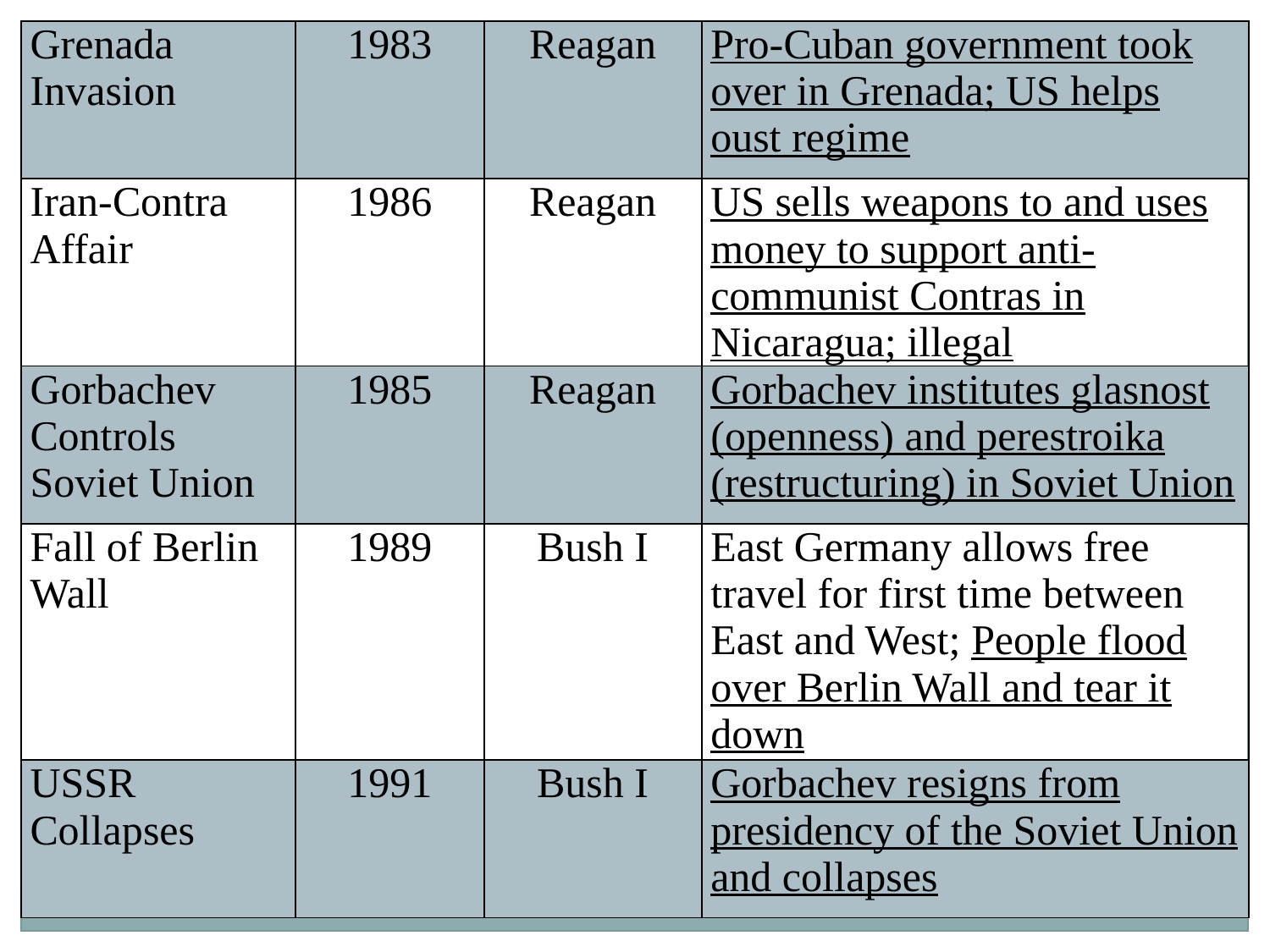

| Grenada Invasion | 1983 | Reagan | Pro-Cuban government took over in Grenada; US helps oust regime |
| --- | --- | --- | --- |
| Iran-Contra Affair | 1986 | Reagan | US sells weapons to and uses money to support anti-communist Contras in Nicaragua; illegal |
| Gorbachev Controls Soviet Union | 1985 | Reagan | Gorbachev institutes glasnost (openness) and perestroika (restructuring) in Soviet Union |
| Fall of Berlin Wall | 1989 | Bush I | East Germany allows free travel for first time between East and West; People flood over Berlin Wall and tear it down |
| USSR Collapses | 1991 | Bush I | Gorbachev resigns from presidency of the Soviet Union and collapses |